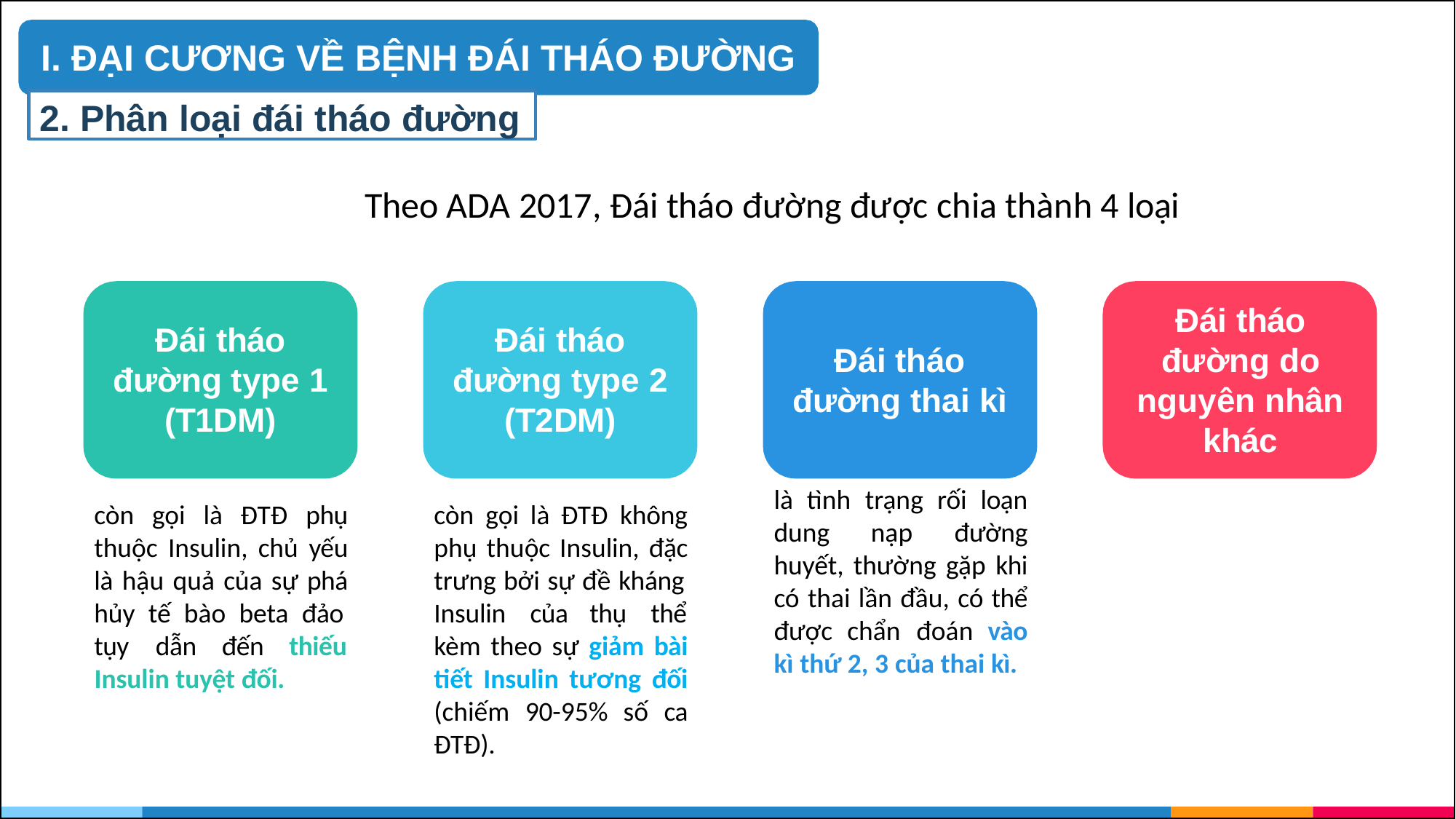

# I. ĐẠI CƯƠNG VỀ BỆNH ĐÁI THÁO ĐƯỜNG

2. Phân loại đái tháo đường
Theo ADA 2017, Đái tháo đường được chia thành 4 loại

Đái tháo đường do
nguyên nhân khác
Đái tháo
đường type 1
(T1DM)
Đái tháo
đường type 2
(T2DM)
Đái tháo đường thai kì
là tình trạng rối loạn dung   nạp   đường huyết, thường gặp khi có thai lần đầu, có thể được chẩn  đoán vào kì thứ 2, 3 của thai kì.
còn  gọi  là  ĐTĐ  phụ thuộc Insulin, chủ yếu là hậu quả của sự phá hủy tế bào beta đảo
còn gọi là ĐTĐ không phụ thuộc Insulin, đặc trưng bởi sự đề kháng
Insulin	của
thụ	thể
tụy	dẫn	đến	thiếu
kèm theo sự giảm bài tiết Insulin tương đối (chiếm  90-95%  số  ca ĐTĐ).
Insulin tuyệt đối.